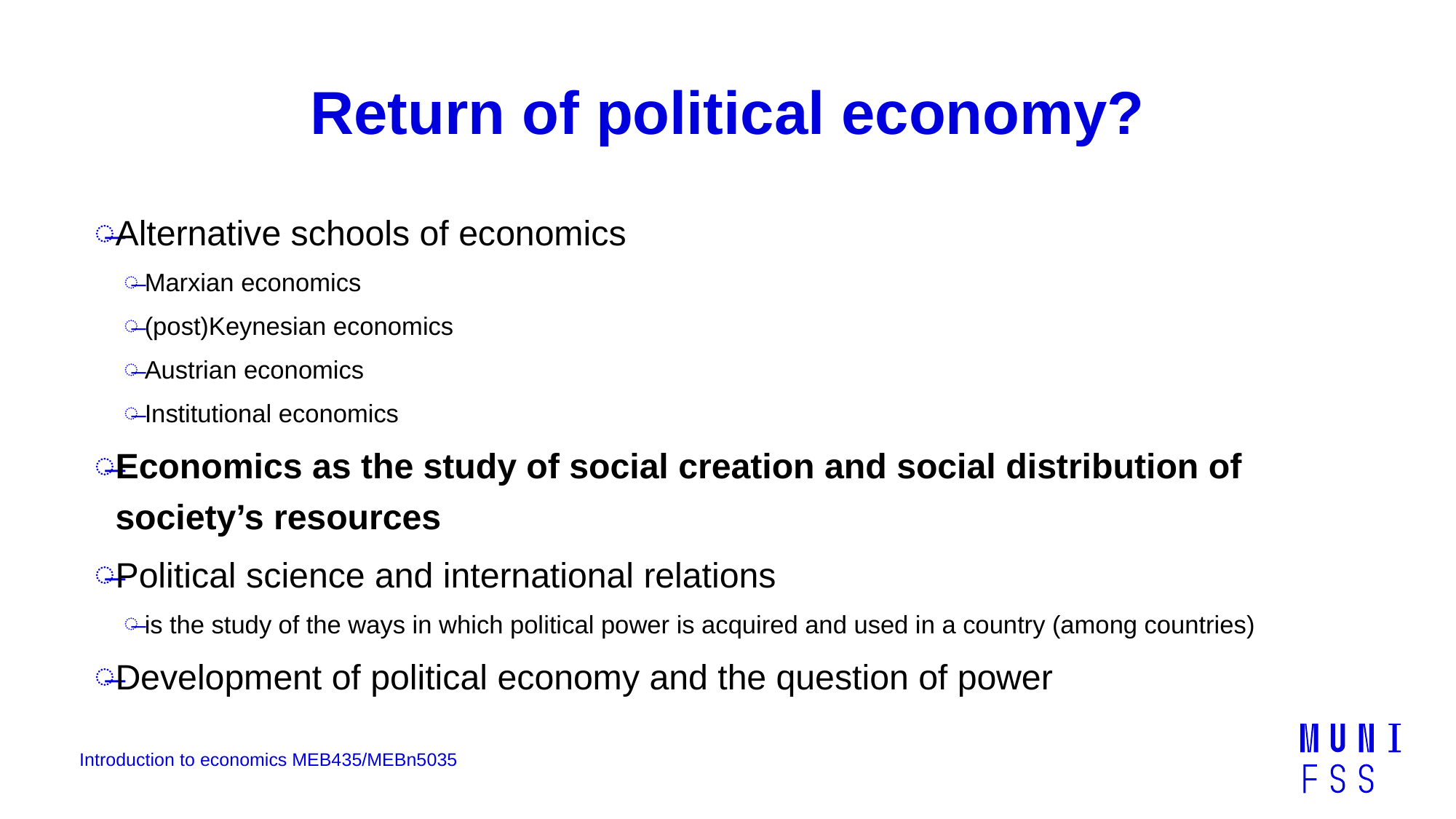

# Return of political economy?
Alternative schools of economics
Marxian economics
(post)Keynesian economics
Austrian economics
Institutional economics
Economics as the study of social creation and social distribution of society’s resources
Political science and international relations
is the study of the ways in which political power is acquired and used in a country (among countries)
Development of political economy and the question of power
Introduction to economics MEB435/MEBn5035